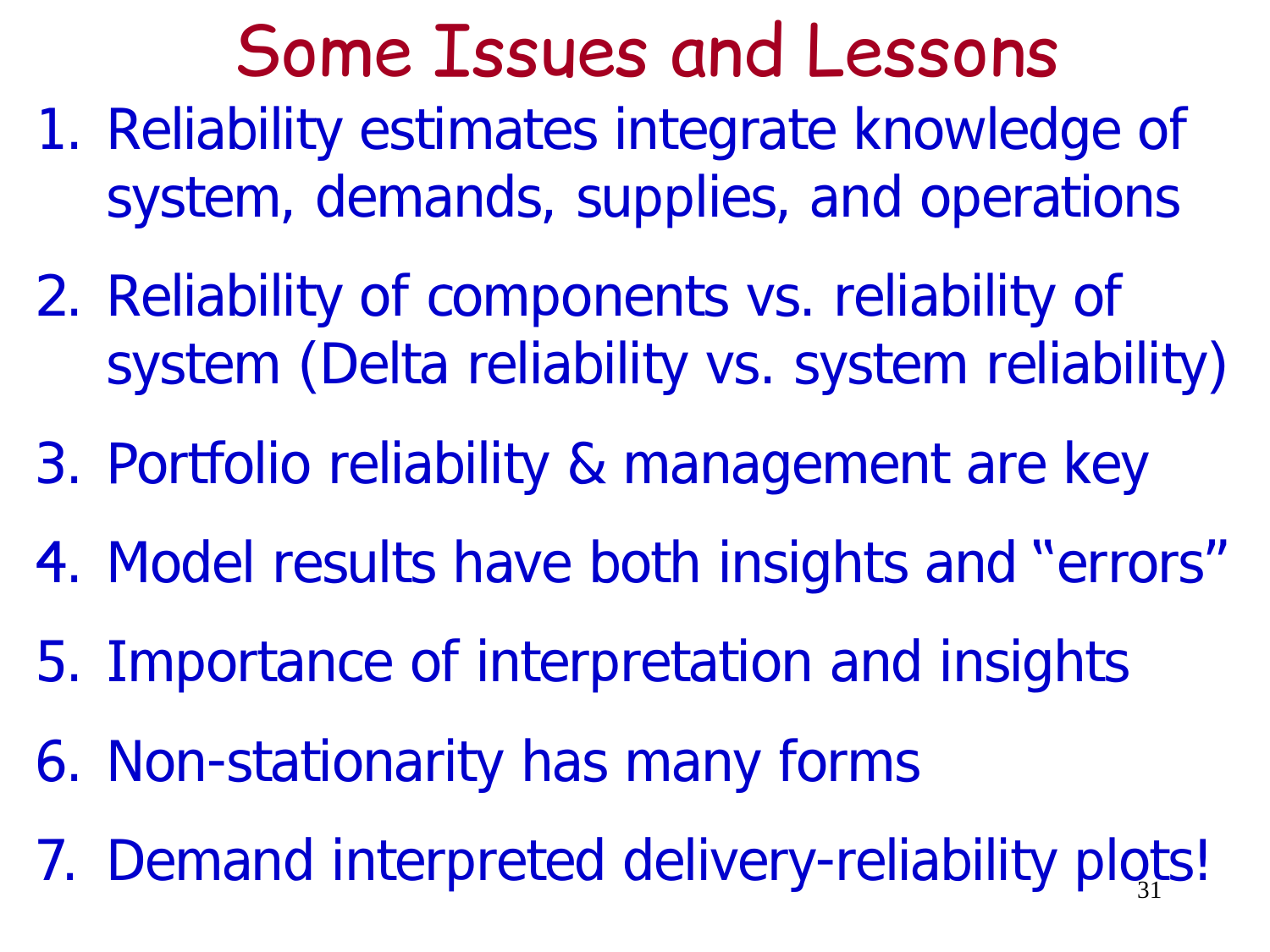

Some Issues and Lessons
Reliability estimates integrate knowledge of system, demands, supplies, and operations
Reliability of components vs. reliability of system (Delta reliability vs. system reliability)
Portfolio reliability & management are key
Model results have both insights and “errors”
Importance of interpretation and insights
Non-stationarity has many forms
Demand interpreted delivery-reliability plots!
31